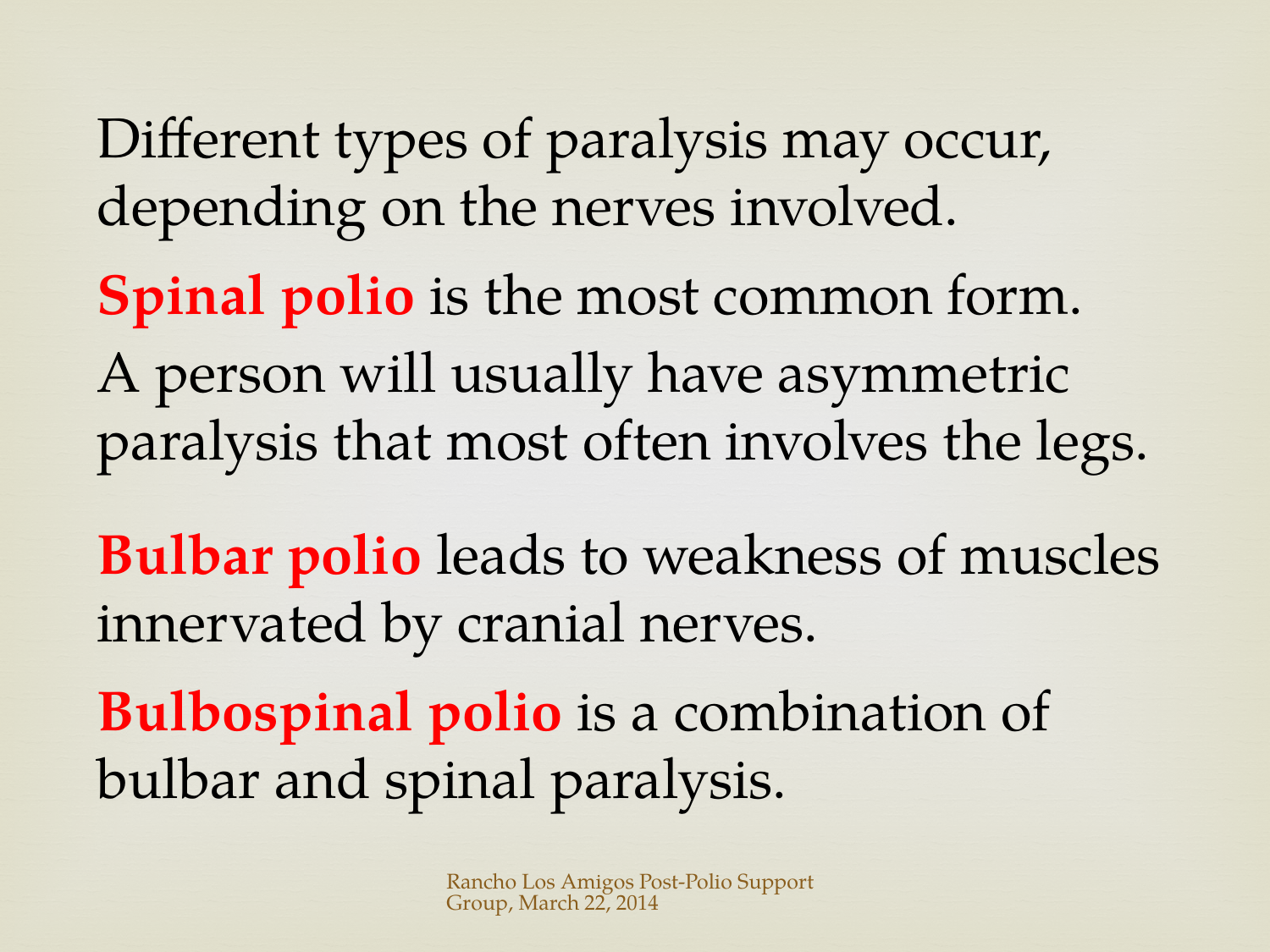

Different types of paralysis may occur, depending on the nerves involved.
Spinal polio is the most common form.
A person will usually have asymmetric paralysis that most often involves the legs.

Bulbar polio leads to weakness of muscles innervated by cranial nerves.
Bulbospinal polio is a combination of bulbar and spinal paralysis.
Rancho Los Amigos Post-Polio Support Group, March 22, 2014